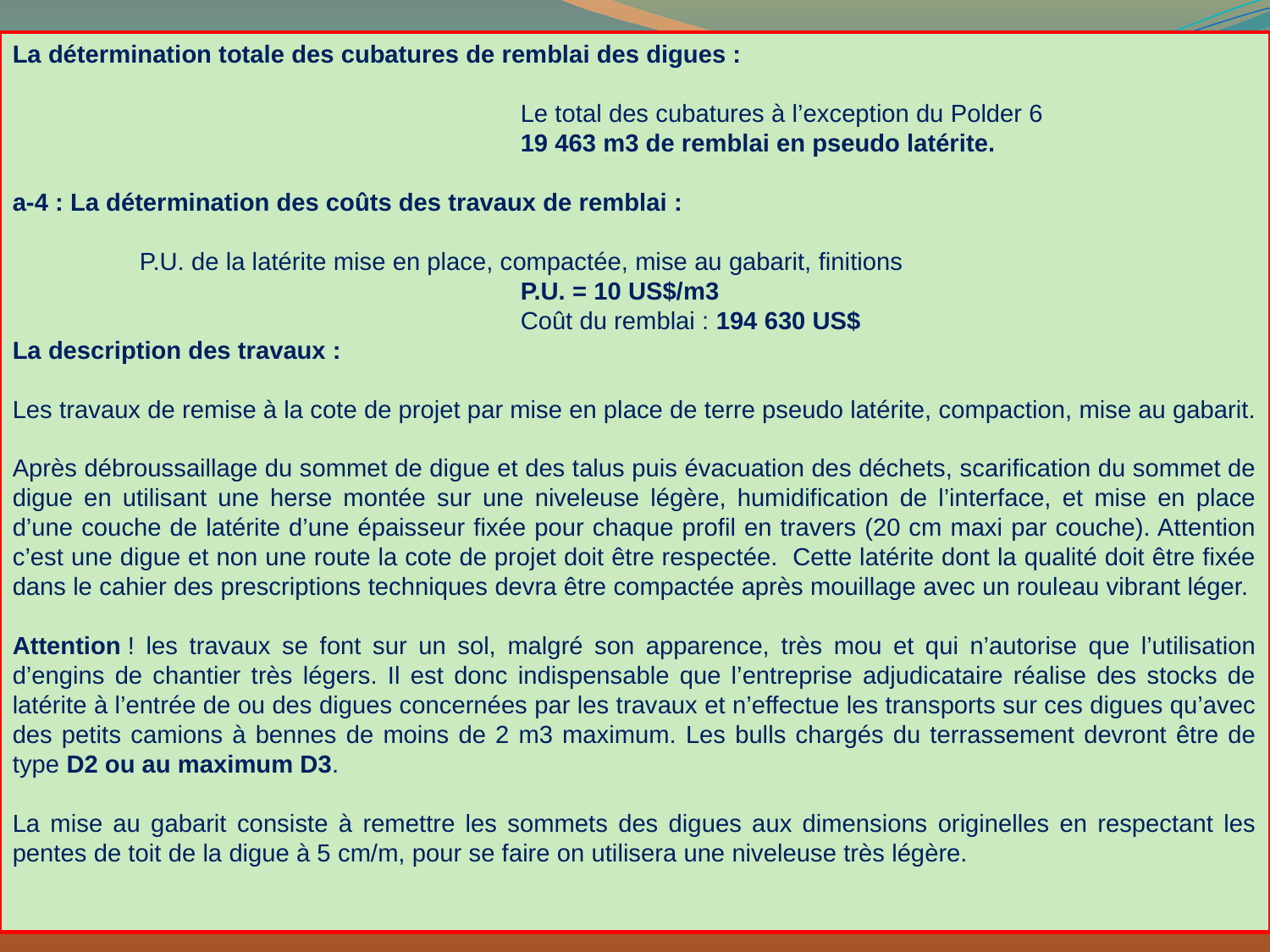

La détermination totale des cubatures de remblai des digues :

				Le total des cubatures à l’exception du Polder 6
				19 463 m3 de remblai en pseudo latérite.

a-4 : La détermination des coûts des travaux de remblai :

	P.U. de la latérite mise en place, compactée, mise au gabarit, finitions
				P.U. = 10 US$/m3
				Coût du remblai : 194 630 US$
La description des travaux :

Les travaux de remise à la cote de projet par mise en place de terre pseudo latérite, compaction, mise au gabarit.

Après débroussaillage du sommet de digue et des talus puis évacuation des déchets, scarification du sommet de digue en utilisant une herse montée sur une niveleuse légère, humidification de l’interface, et mise en place d’une couche de latérite d’une épaisseur fixée pour chaque profil en travers (20 cm maxi par couche). Attention c’est une digue et non une route la cote de projet doit être respectée.  Cette latérite dont la qualité doit être fixée dans le cahier des prescriptions techniques devra être compactée après mouillage avec un rouleau vibrant léger.

Attention ! les travaux se font sur un sol, malgré son apparence, très mou et qui n’autorise que l’utilisation d’engins de chantier très légers. Il est donc indispensable que l’entreprise adjudicataire réalise des stocks de latérite à l’entrée de ou des digues concernées par les travaux et n’effectue les transports sur ces digues qu’avec des petits camions à bennes de moins de 2 m3 maximum. Les bulls chargés du terrassement devront être de type D2 ou au maximum D3.

La mise au gabarit consiste à remettre les sommets des digues aux dimensions originelles en respectant les pentes de toit de la digue à 5 cm/m, pour se faire on utilisera une niveleuse très légère.